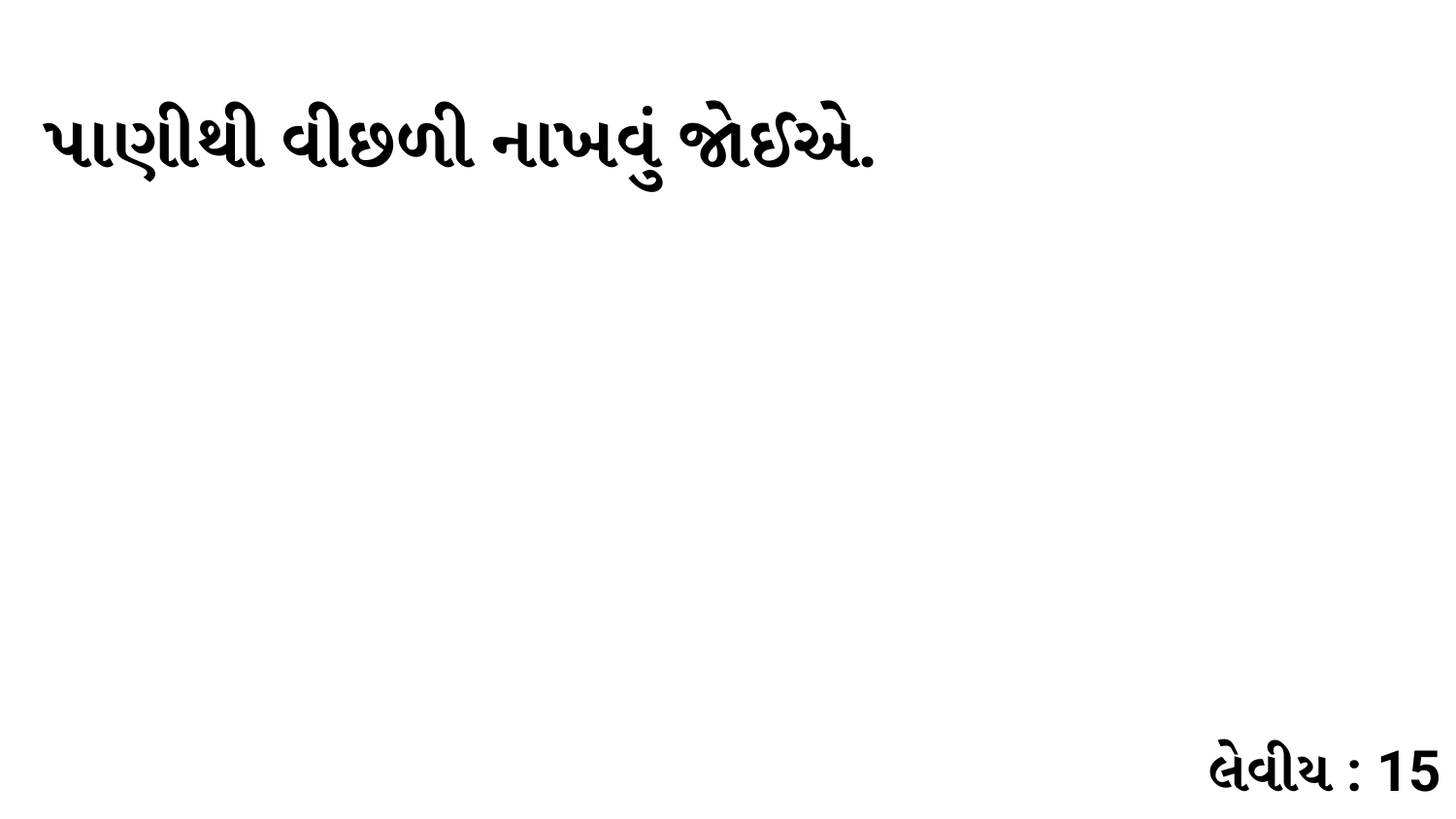

પાણીથી વીછળી નાખવું જોઈએ.
લેવીય : 15